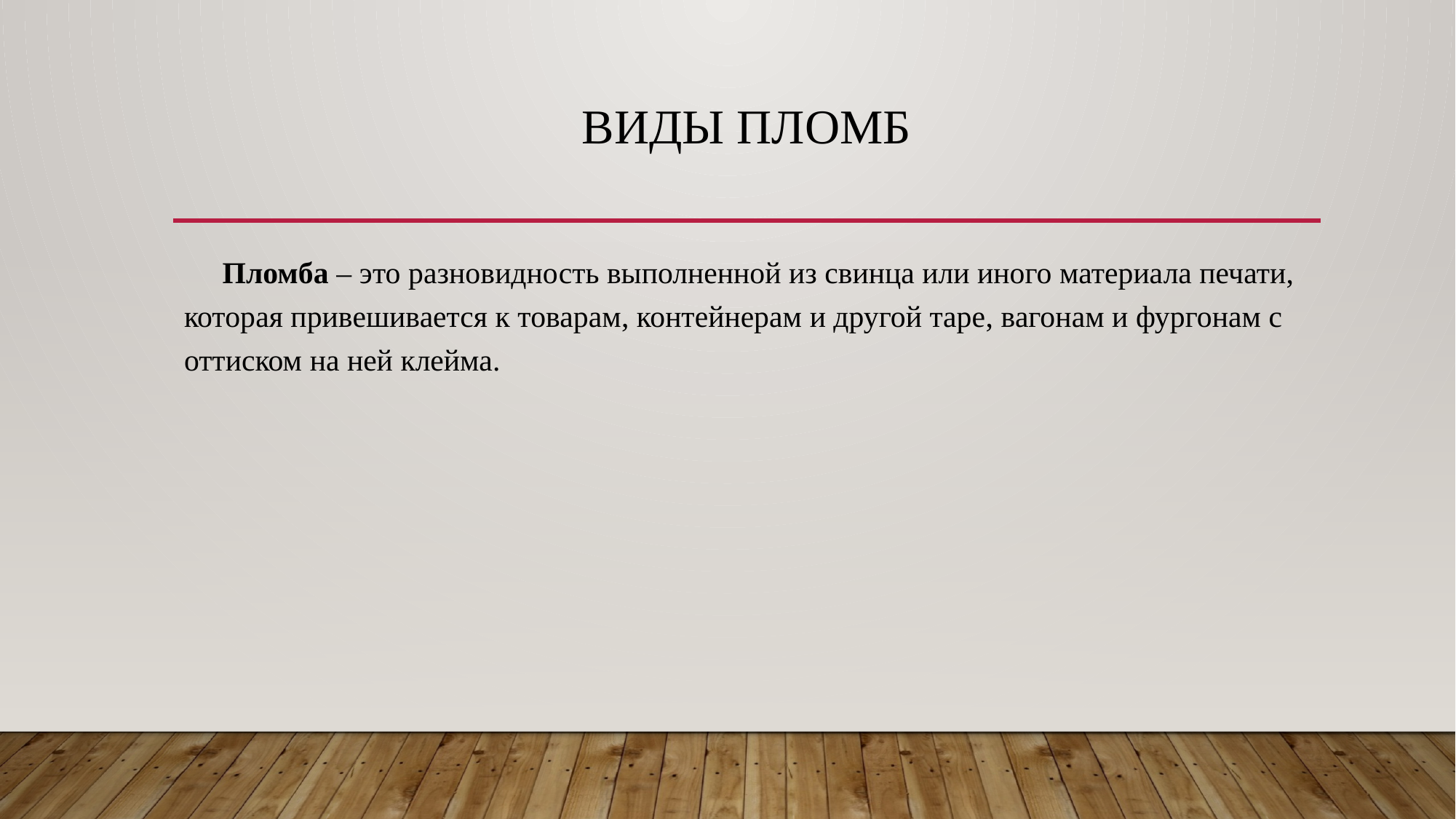

# Виды пломб
     Пломба – это разновидность выполненной из свинца или иного материала печати, которая привешивается к товарам, контейнерам и другой таре, вагонам и фургонам с оттиском на ней клейма.